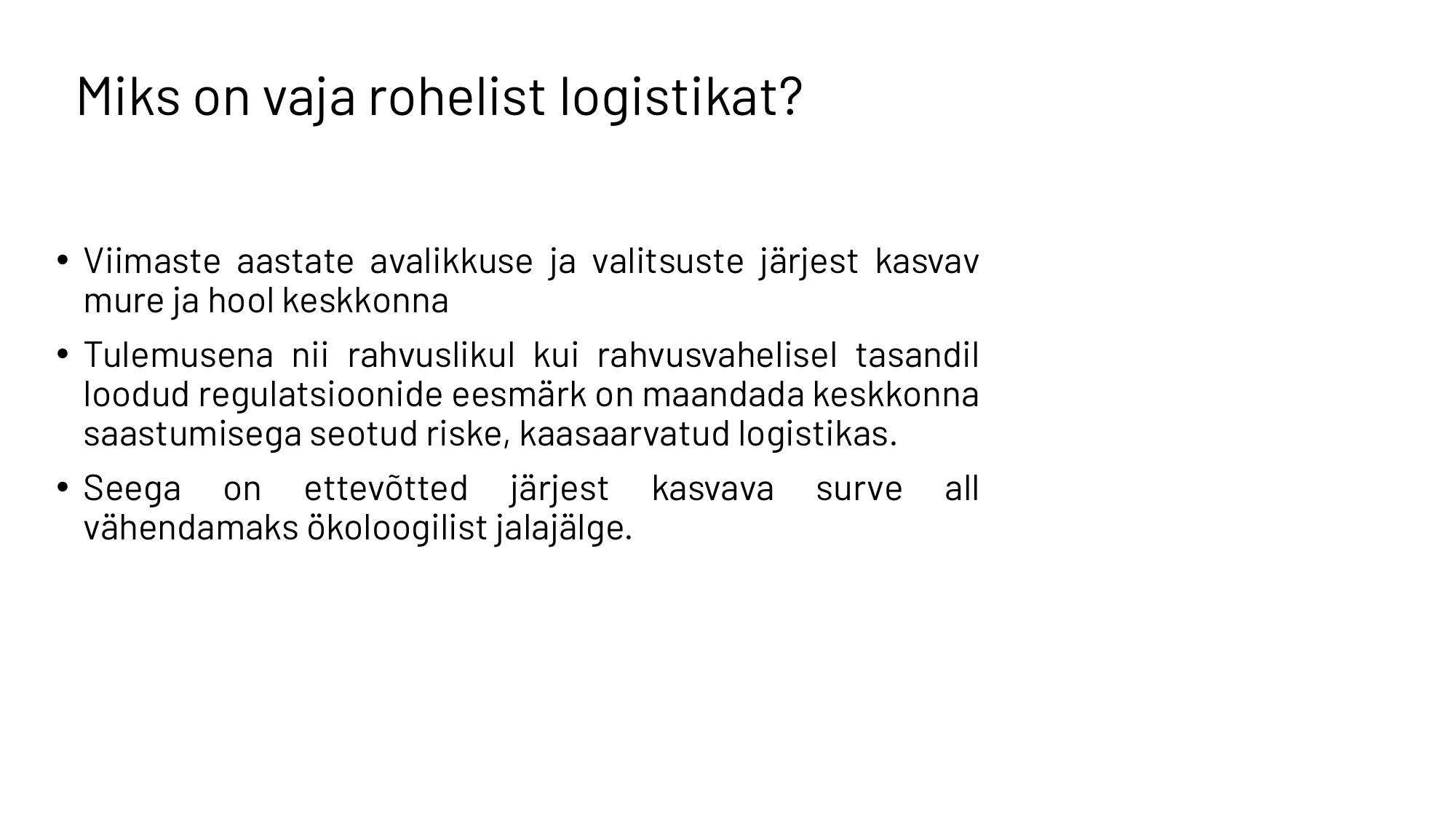

Miks on vaja rohelist logistikat?
Viimaste aastate avalikkuse ja valitsuste järjest kasvav mure ja hool keskkonna
Tulemusena nii rahvuslikul kui rahvusvahelisel tasandil loodud regulatsioonide eesmärk on maandada keskkonna saastumisega seotud riske, kaasaarvatud logistikas.
Seega on ettevõtted järjest kasvava surve all vähendamaks ökoloogilist jalajälge.